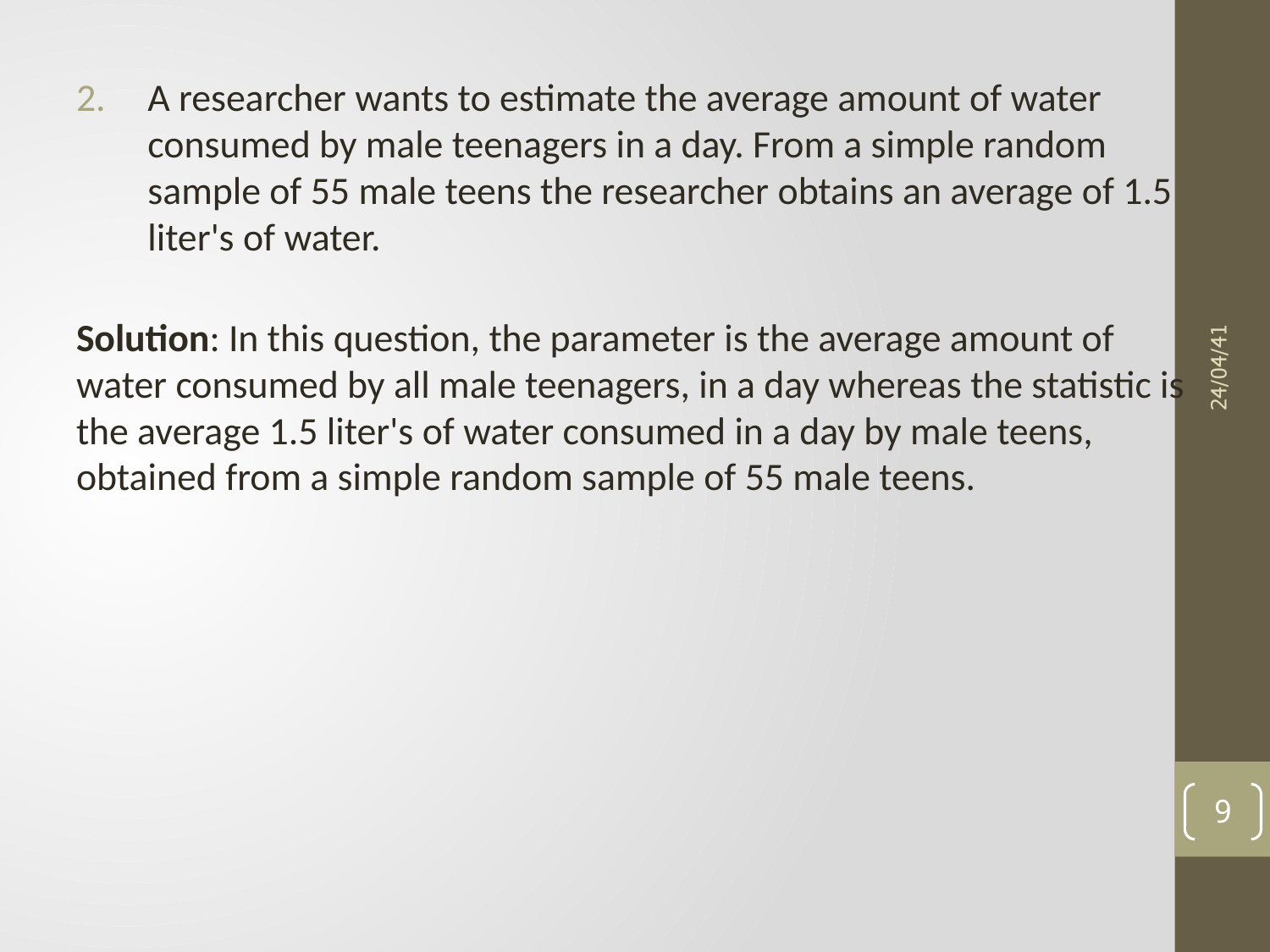

A researcher wants to estimate the average amount of water consumed by male teenagers in a day. From a simple random sample of 55 male teens the researcher obtains an average of 1.5 liter's of water.
Solution: In this question, the parameter is the average amount of water consumed by all male teenagers, in a day whereas the statistic is the average 1.5 liter's of water consumed in a day by male teens, obtained from a simple random sample of 55 male teens.

24/04/41
9